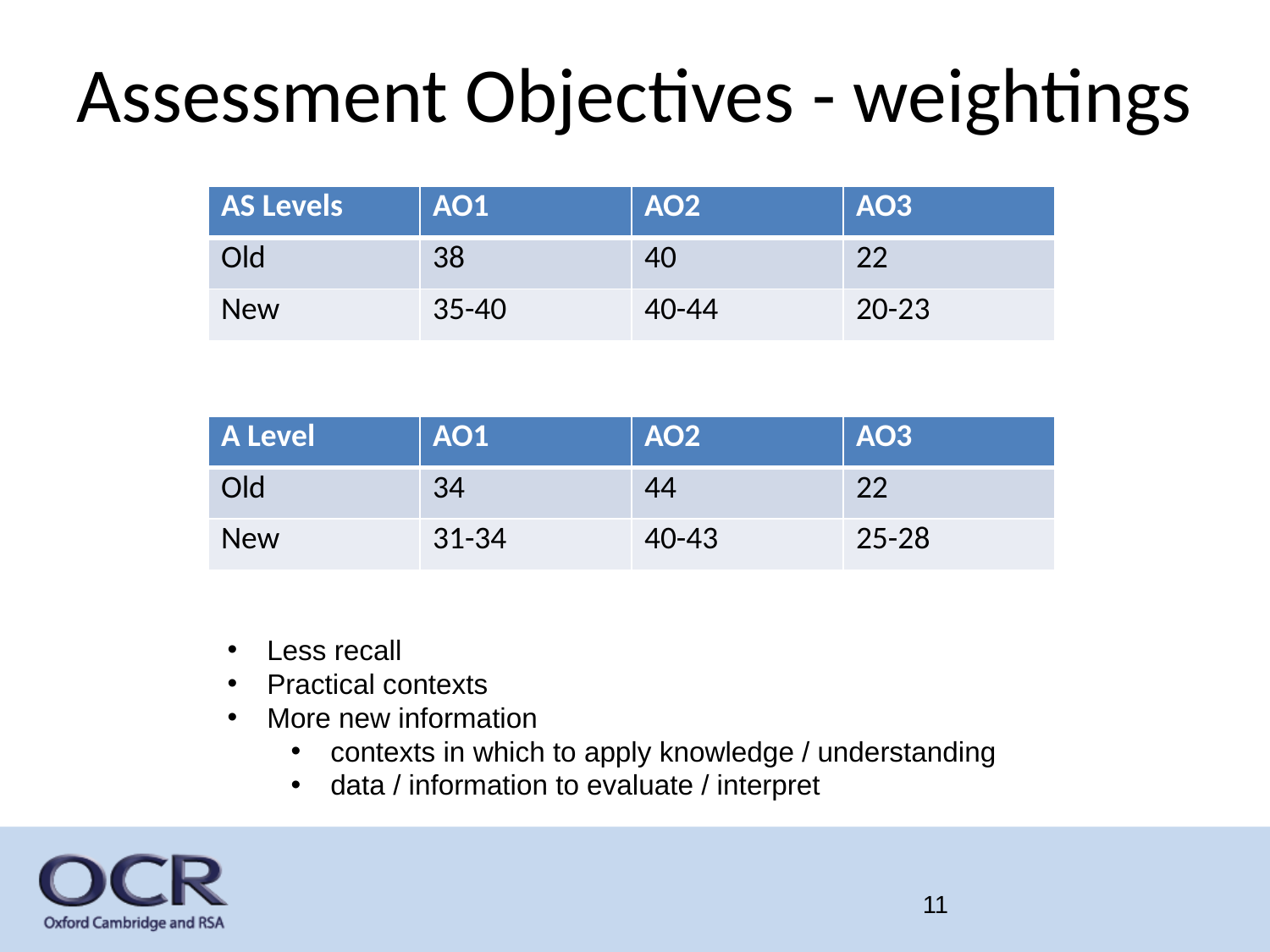

# Assessment Objectives - weightings
| AS Levels | AO1 | AO2 | AO3 |
| --- | --- | --- | --- |
| Old | 38 | 40 | 22 |
| New | 35-40 | 40-44 | 20-23 |
| A Level | AO1 | AO2 | AO3 |
| --- | --- | --- | --- |
| Old | 34 | 44 | 22 |
| New | 31-34 | 40-43 | 25-28 |
Less recall
Practical contexts
More new information
contexts in which to apply knowledge / understanding
data / information to evaluate / interpret
11